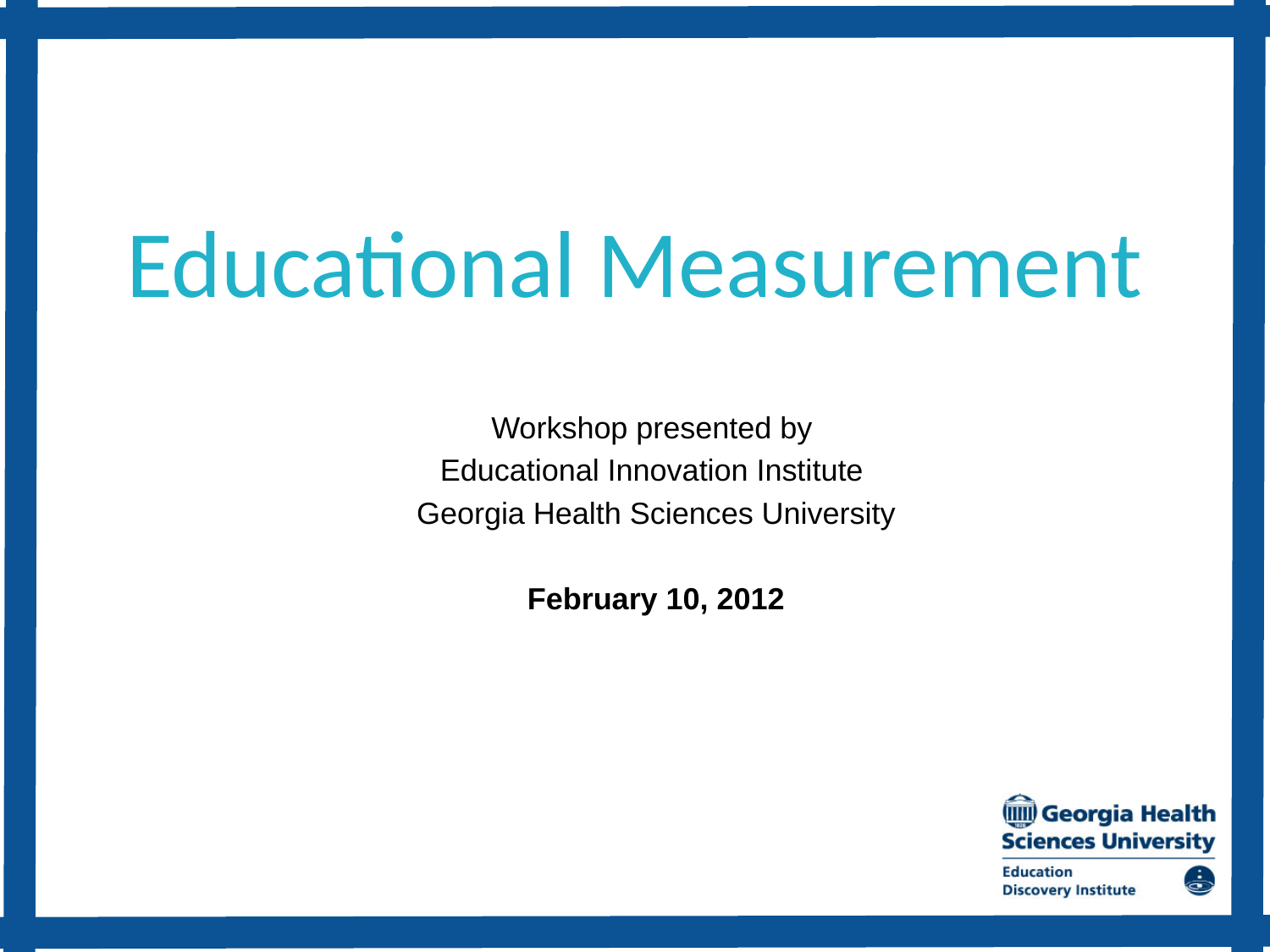

# Educational Measurement
Workshop presented by
Educational Innovation Institute
Georgia Health Sciences University

February 10, 2012